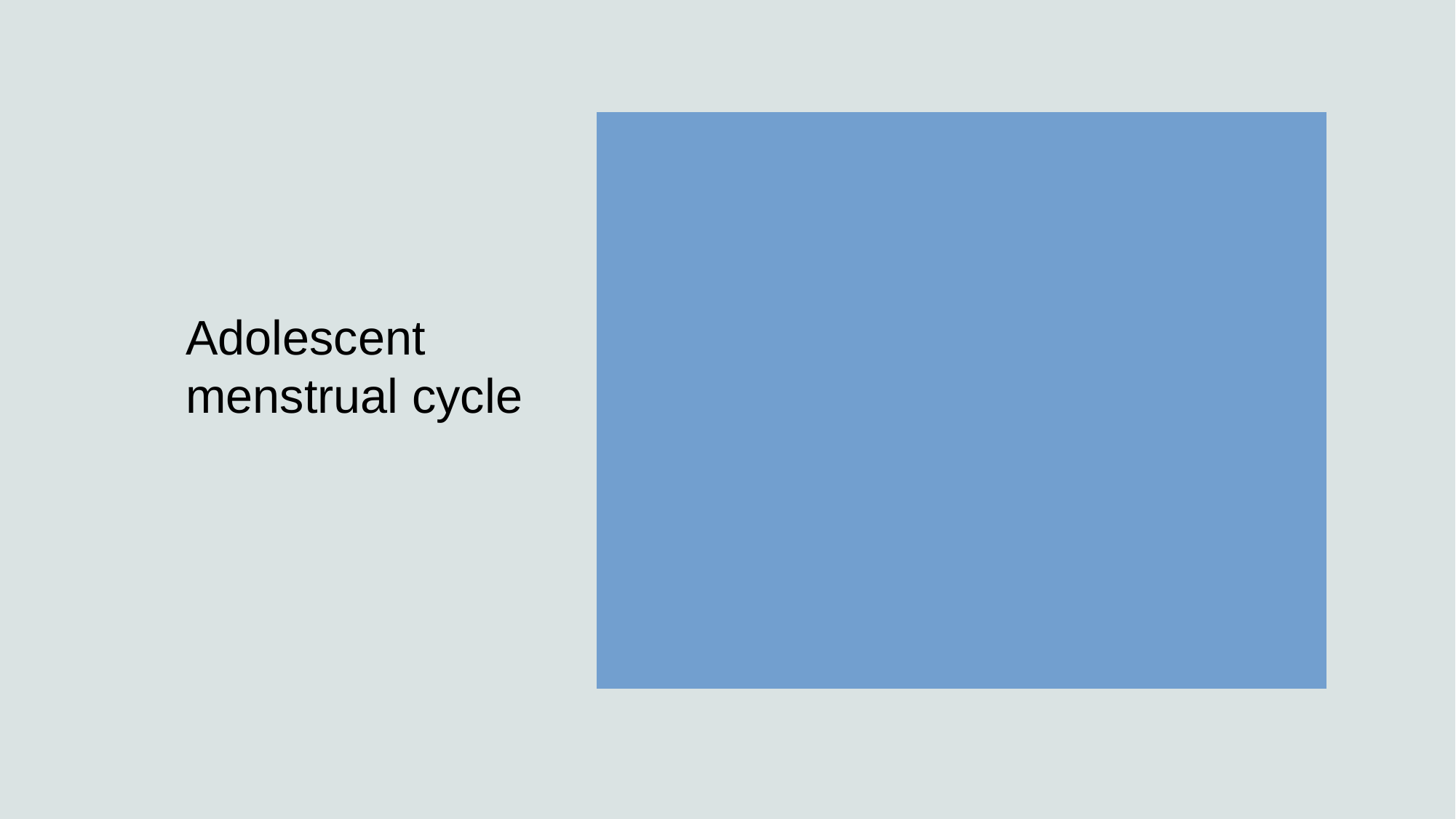

The mean age of menarche in the UK is 12-13 years old and has been decline in age over the past century
This decline due to many factors : HPO  axis immaturity ,higher childhood body mass index ,African American ethnicity , oestrogen receptor-a and leptin gen polymorphisms
HMB commonly improves with time , and reassurance may be all that need
# Adolescent menstrual cycle